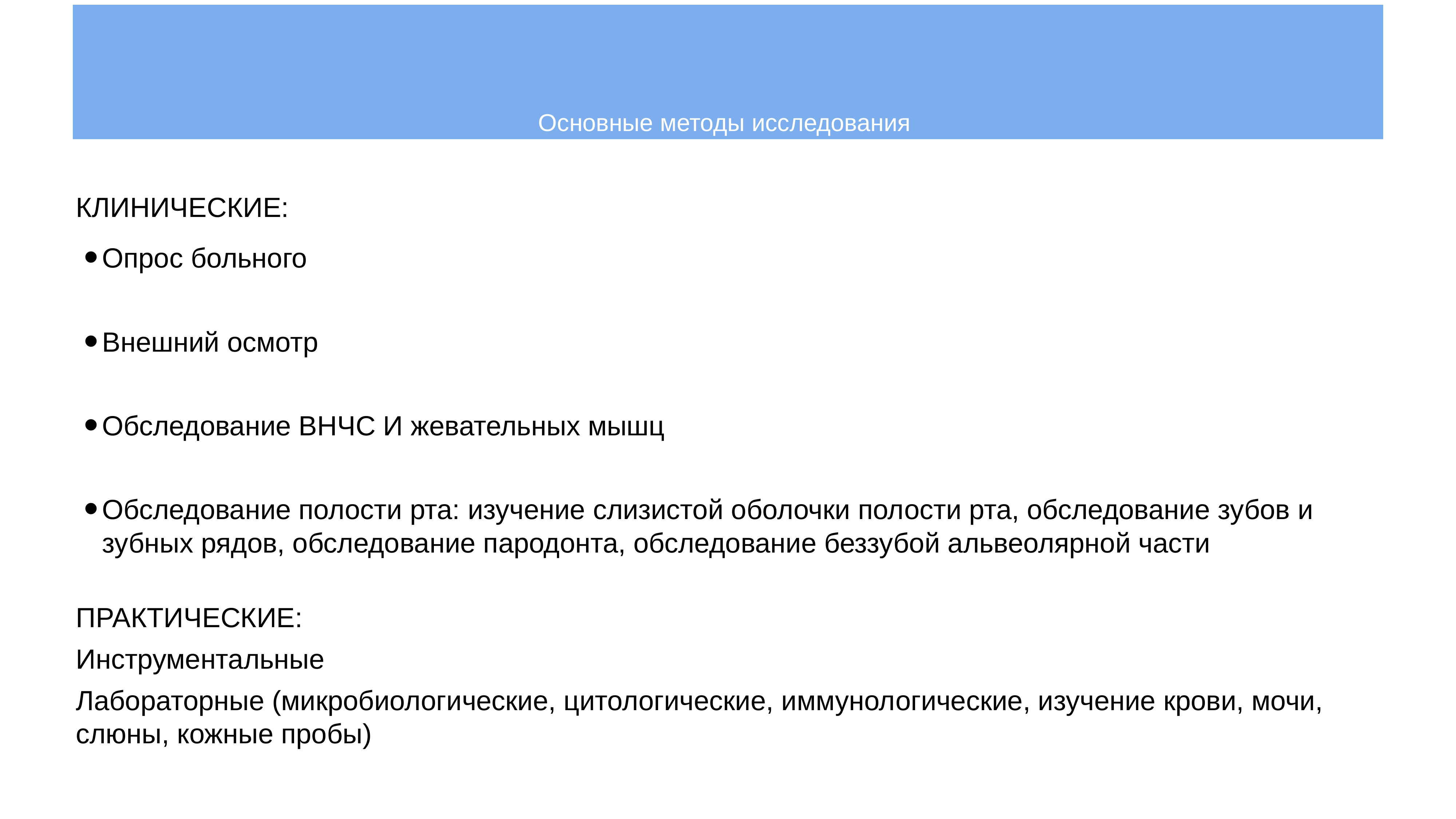

# Основные методы исследования
КЛИНИЧЕСКИЕ:
Опрос больного
Внешний осмотр
Обследование ВНЧС И жевательных мышц
Обследование полости рта: изучение слизистой оболочки полости рта, обследование зубов и зубных рядов, обследование пародонта, обследование беззубой альвеолярной части
ПРАКТИЧЕСКИЕ:
Инструментальные
Лабораторные (микробиологические, цитологические, иммунологические, изучение крови, мочи, слюны, кожные пробы)